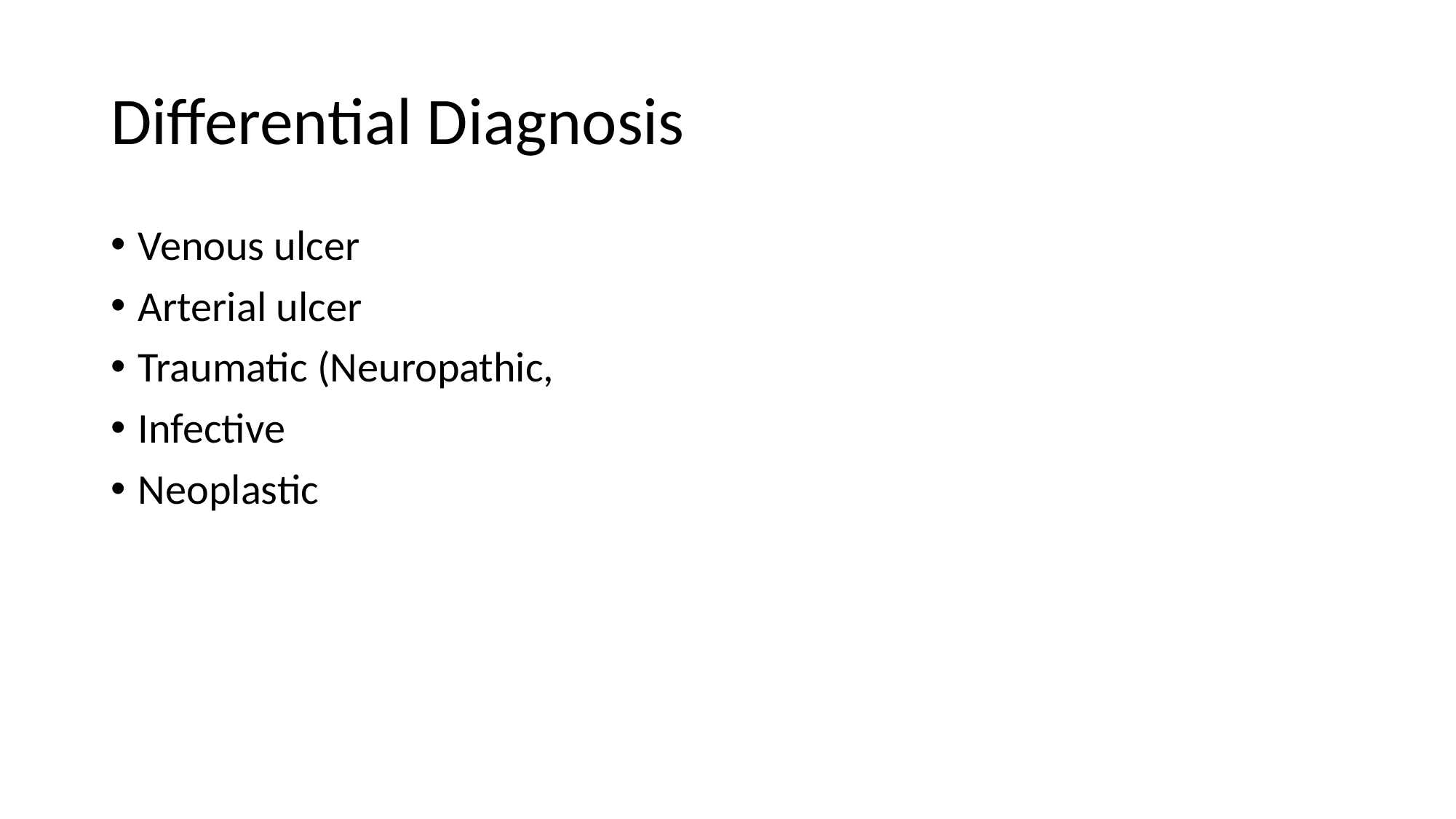

# Differential Diagnosis
Venous ulcer
Arterial ulcer
Traumatic (Neuropathic,
Infective
Neoplastic